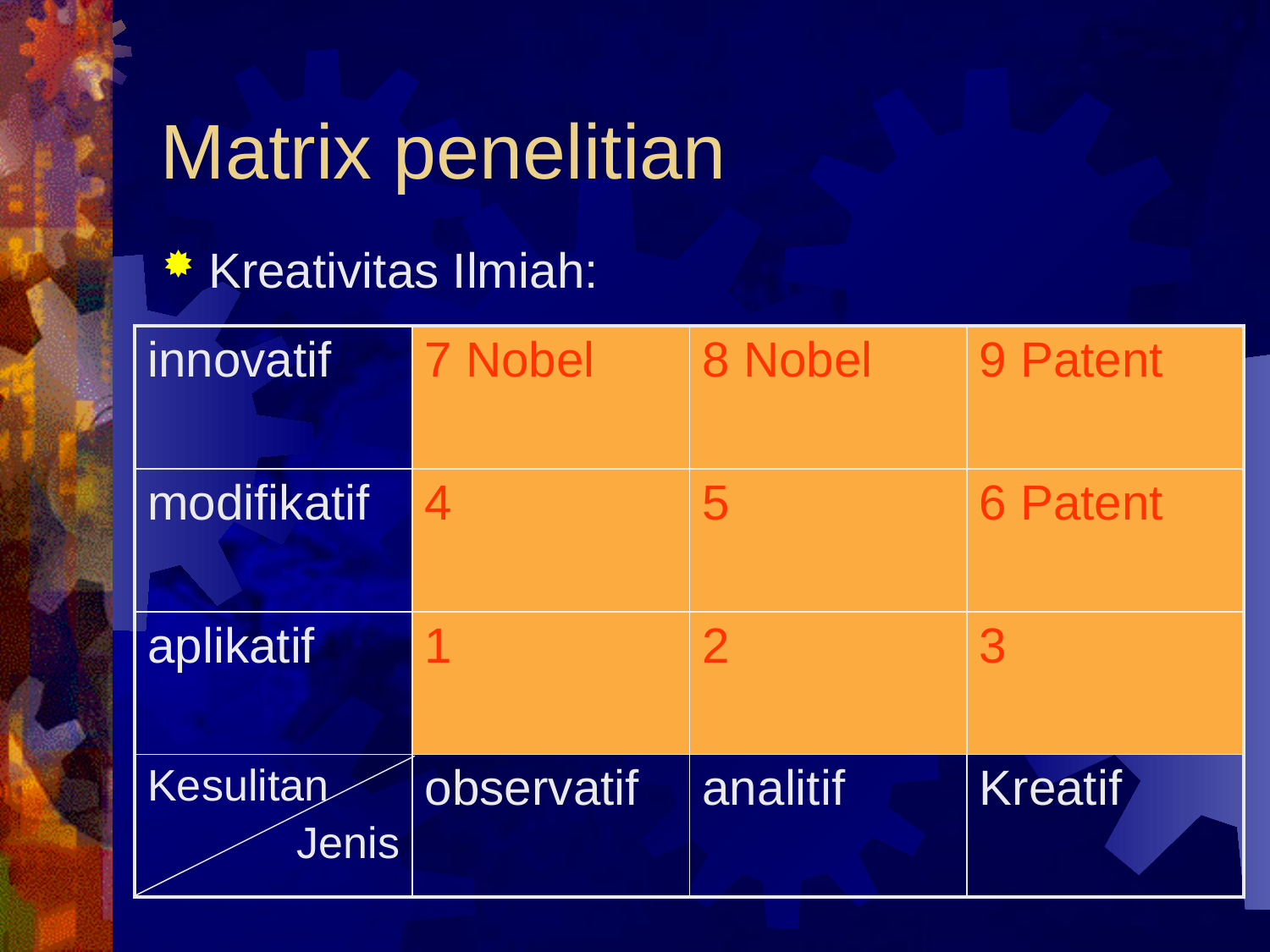

# Matrix penelitian
Kreativitas Ilmiah:

| innovatif | 7 Nobel | 8 Nobel | 9 Patent |
| --- | --- | --- | --- |
| modifikatif | 4 | 5 | 6 Patent |
| aplikatif | 1 | 2 | 3 |
| Kesulitan Jenis | observatif | analitif | Kreatif |